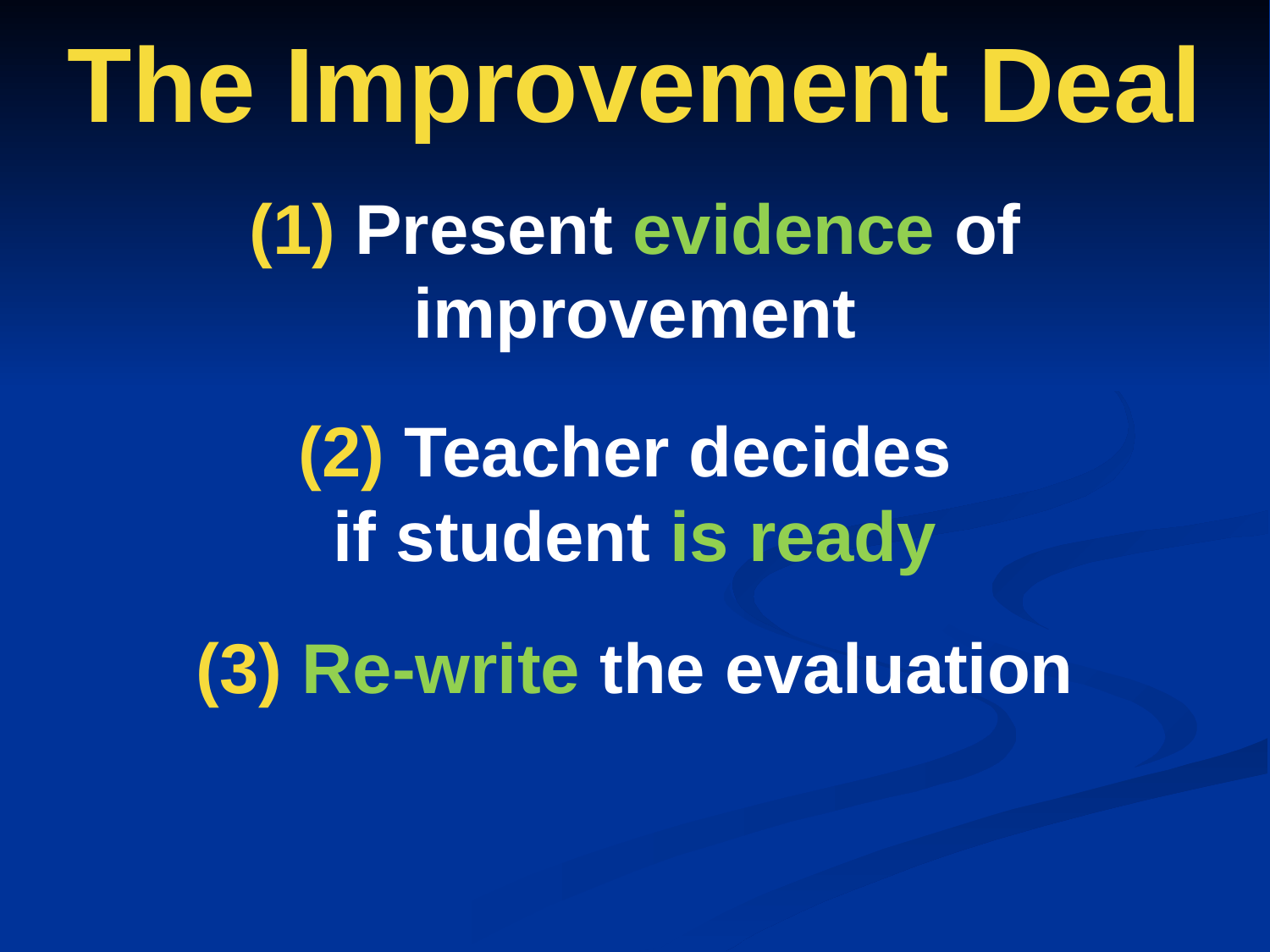

# The Improvement Deal
(1) Present evidence of improvement

(2) Teacher decides
if student is ready

(3) Re-write the evaluation